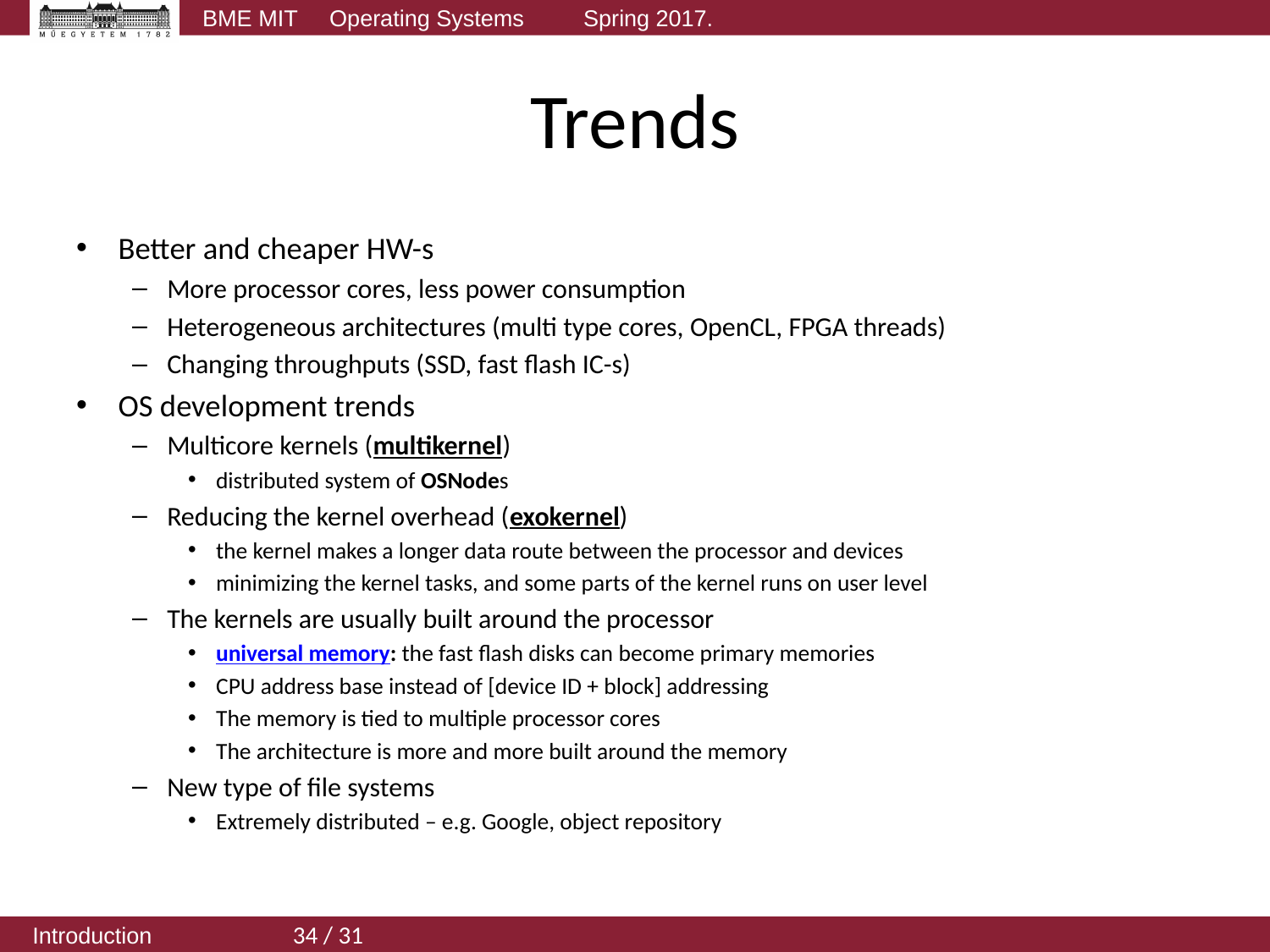

# Trends
Better and cheaper HW-s
More processor cores, less power consumption
Heterogeneous architectures (multi type cores, OpenCL, FPGA threads)
Changing throughputs (SSD, fast flash IC-s)
OS development trends
Multicore kernels (multikernel)
distributed system of OSNodes
Reducing the kernel overhead (exokernel)
the kernel makes a longer data route between the processor and devices
minimizing the kernel tasks, and some parts of the kernel runs on user level
The kernels are usually built around the processor
universal memory: the fast flash disks can become primary memories
CPU address base instead of [device ID + block] addressing
The memory is tied to multiple processor cores
The architecture is more and more built around the memory
New type of file systems
Extremely distributed – e.g. Google, object repository